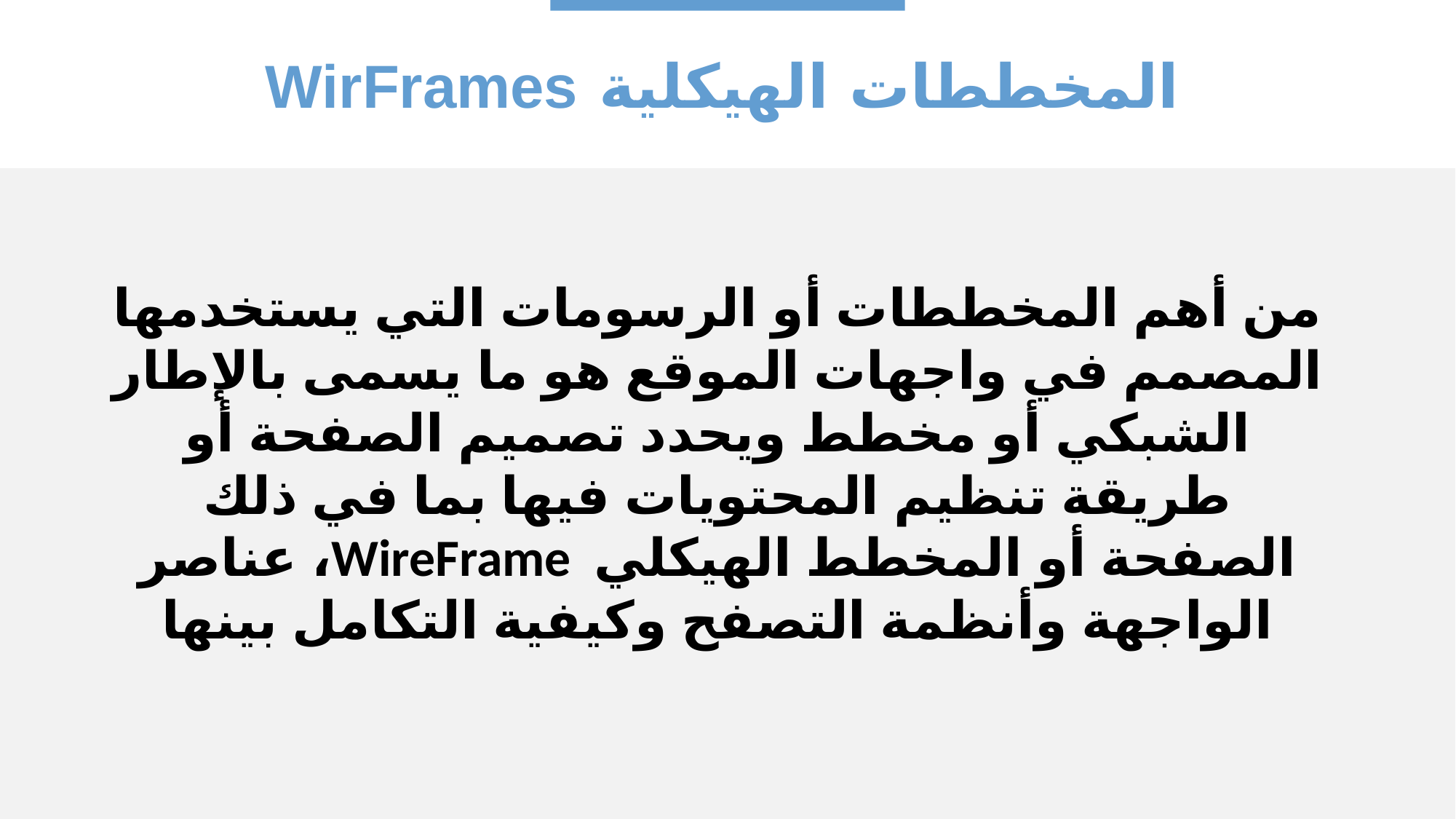

# المخططات الهيكلية WirFrames

من أهم المخططات أو الرسومات التي يستخدمها المصمم في واجهات الموقع هو ما يسمى بالإطار الشبكي أو مخطط ويحدد تصميم الصفحة أو طريقة تنظيم المحتويات فيها بما في ذلك عناصر ،WireFrame  الصفحة أو المخطط الهيكلي الواجهة وأنظمة التصفح وكيفية التكامل بينها